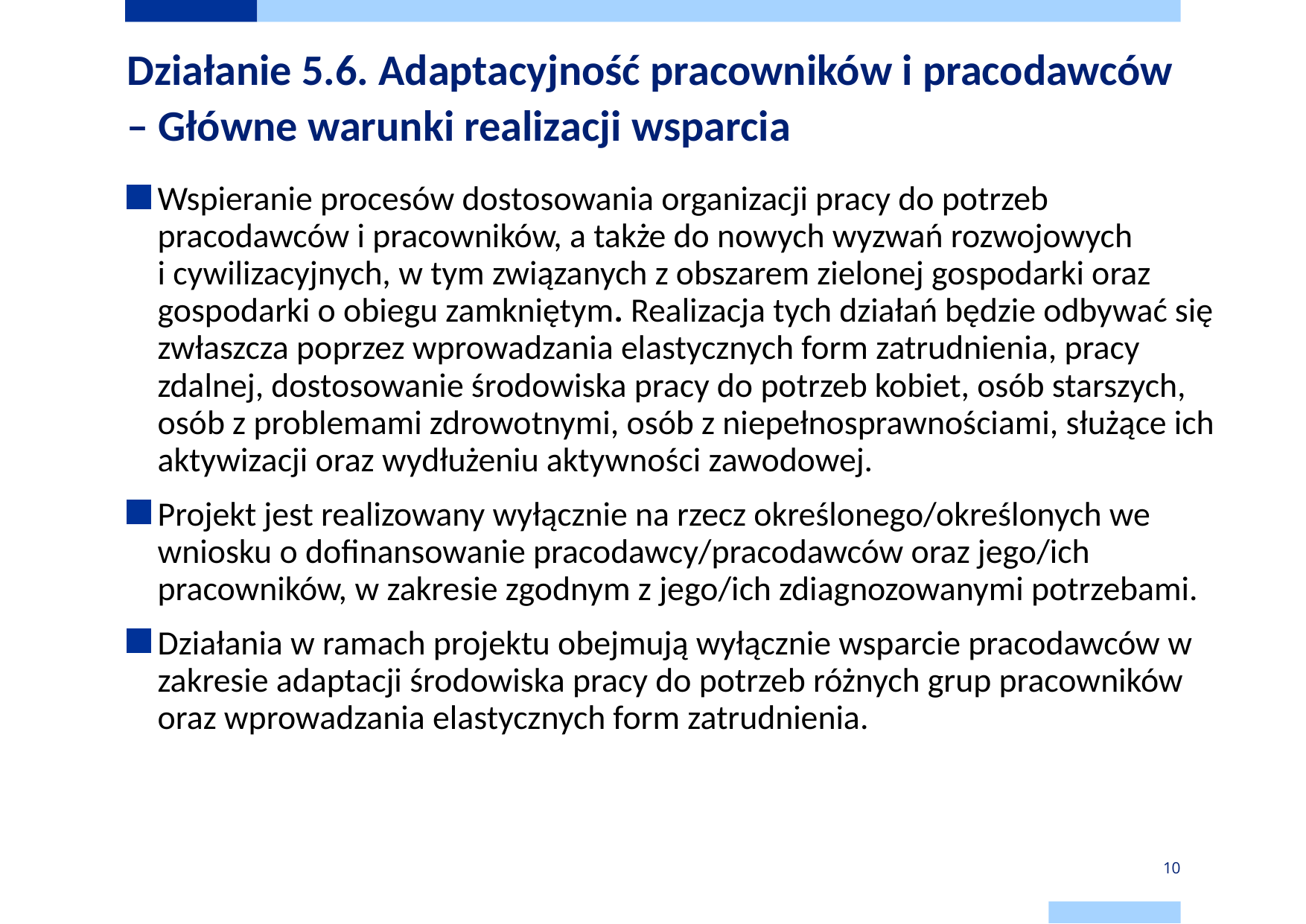

# Działanie 5.6. Adaptacyjność pracowników i pracodawców – Główne warunki realizacji wsparcia
Wspieranie procesów dostosowania organizacji pracy do potrzeb pracodawców i pracowników, a także do nowych wyzwań rozwojowych
i cywilizacyjnych, w tym związanych z obszarem zielonej gospodarki oraz gospodarki o obiegu zamkniętym. Realizacja tych działań będzie odbywać się zwłaszcza poprzez wprowadzania elastycznych form zatrudnienia, pracy zdalnej, dostosowanie środowiska pracy do potrzeb kobiet, osób starszych, osób z problemami zdrowotnymi, osób z niepełnosprawnościami, służące ich aktywizacji oraz wydłużeniu aktywności zawodowej.
Projekt jest realizowany wyłącznie na rzecz określonego/określonych we wniosku o dofinansowanie pracodawcy/pracodawców oraz jego/ich pracowników, w zakresie zgodnym z jego/ich zdiagnozowanymi potrzebami.
Działania w ramach projektu obejmują wyłącznie wsparcie pracodawców w zakresie adaptacji środowiska pracy do potrzeb różnych grup pracowników oraz wprowadzania elastycznych form zatrudnienia.
10